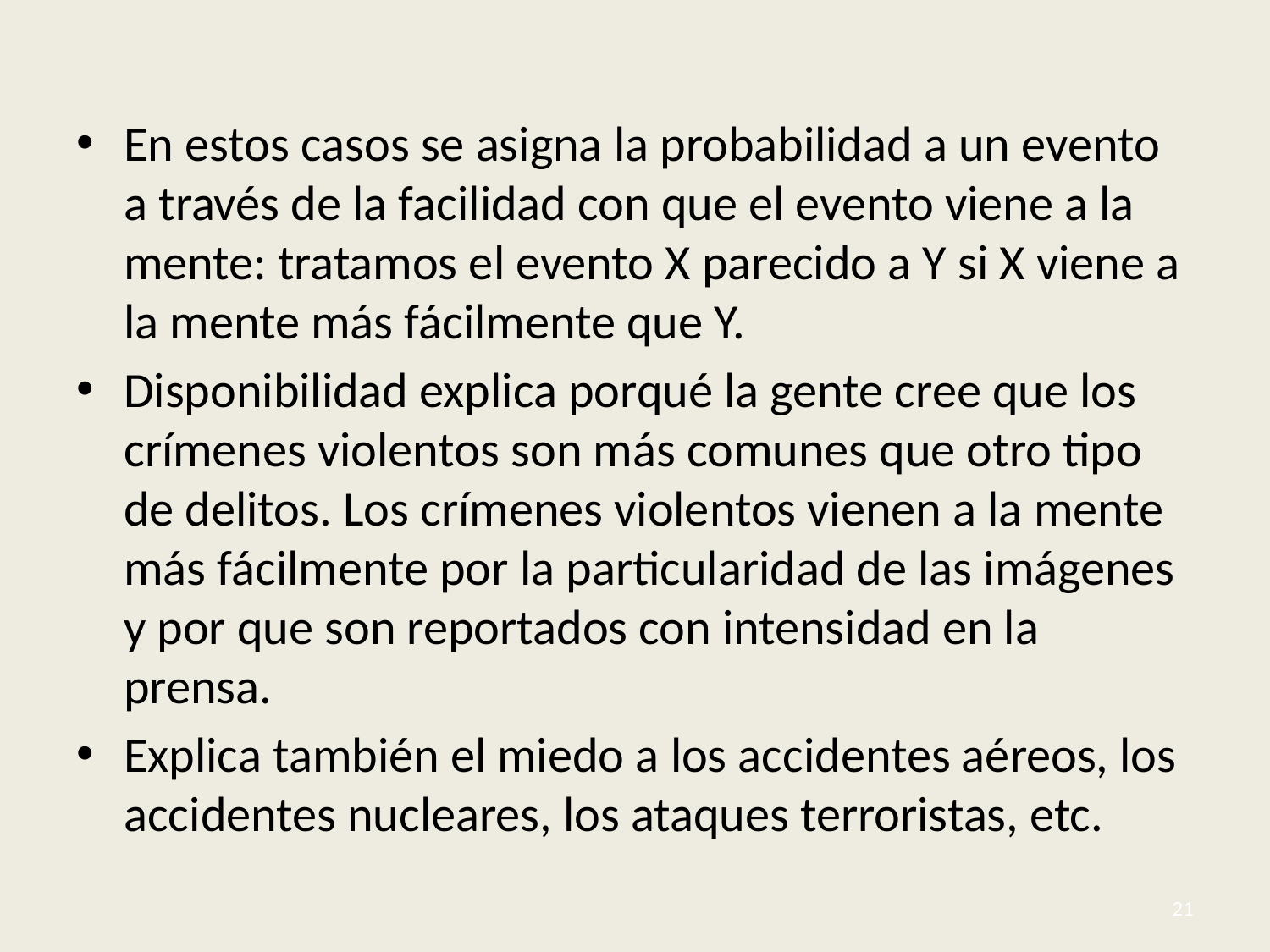

#
En estos casos se asigna la probabilidad a un evento a través de la facilidad con que el evento viene a la mente: tratamos el evento X parecido a Y si X viene a la mente más fácilmente que Y.
Disponibilidad explica porqué la gente cree que los crímenes violentos son más comunes que otro tipo de delitos. Los crímenes violentos vienen a la mente más fácilmente por la particularidad de las imágenes y por que son reportados con intensidad en la prensa.
Explica también el miedo a los accidentes aéreos, los accidentes nucleares, los ataques terroristas, etc.

21